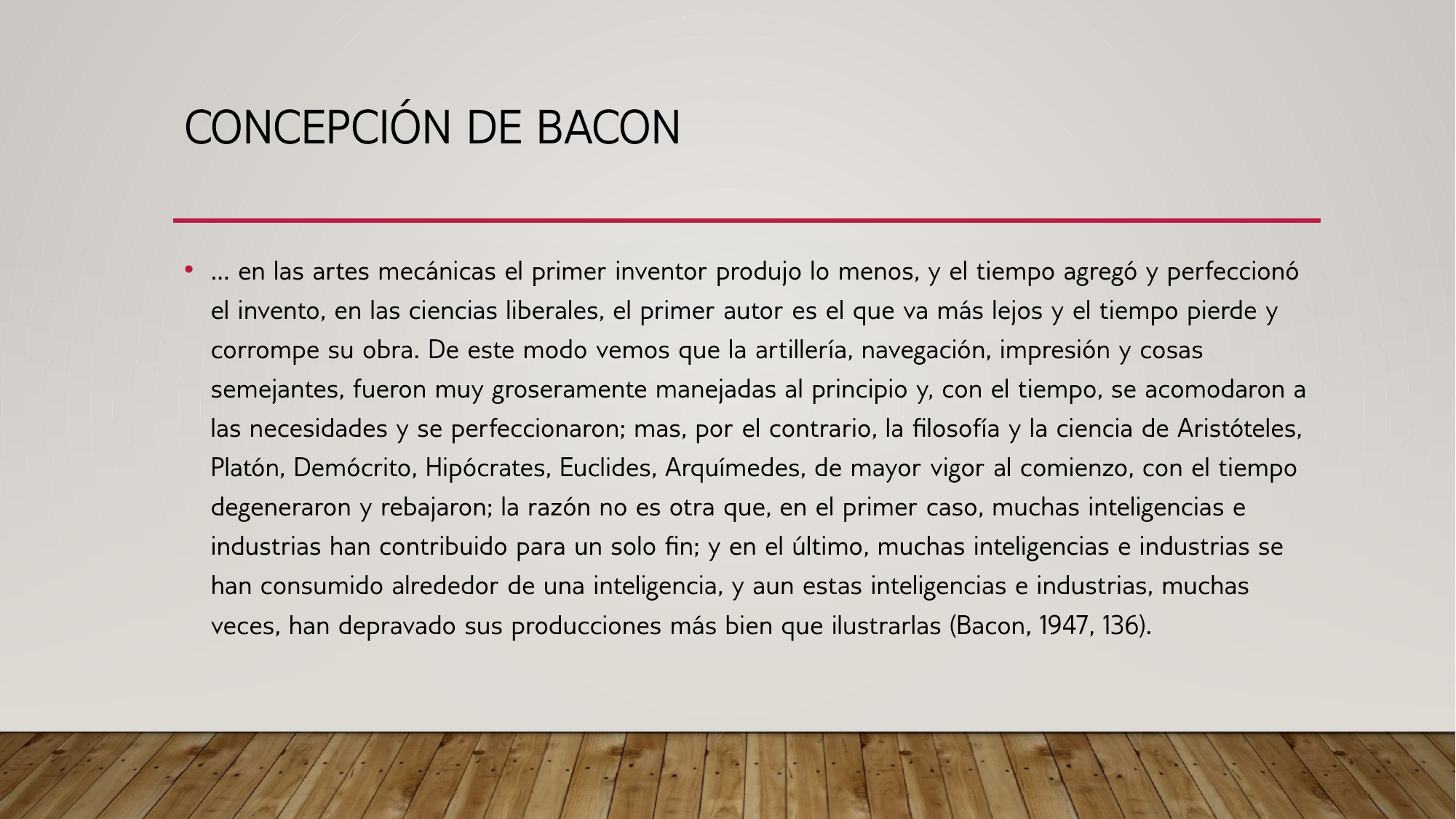

# Concepción de Bacon
… en las artes mecánicas el primer inventor produjo lo menos, y el tiempo agregó y perfeccionó el invento, en las ciencias liberales, el primer autor es el que va más lejos y el tiempo pierde y corrompe su obra. De este modo vemos que la artillería, navegación, impresión y cosas semejantes, fueron muy groseramente manejadas al principio y, con el tiempo, se acomodaron a las necesidades y se perfeccionaron; mas, por el contrario, la ﬁlosofía y la ciencia de Aristóteles, Platón, Demócrito, Hipócrates, Euclides, Arquímedes, de mayor vigor al comienzo, con el tiempo degeneraron y rebajaron; la razón no es otra que, en el primer caso, muchas inteligencias e industrias han contribuido para un solo ﬁn; y en el último, muchas inteligencias e industrias se han consumido alrededor de una inteligencia, y aun estas inteligencias e industrias, muchas veces, han depravado sus producciones más bien que ilustrarlas (Bacon, 1947, 136).